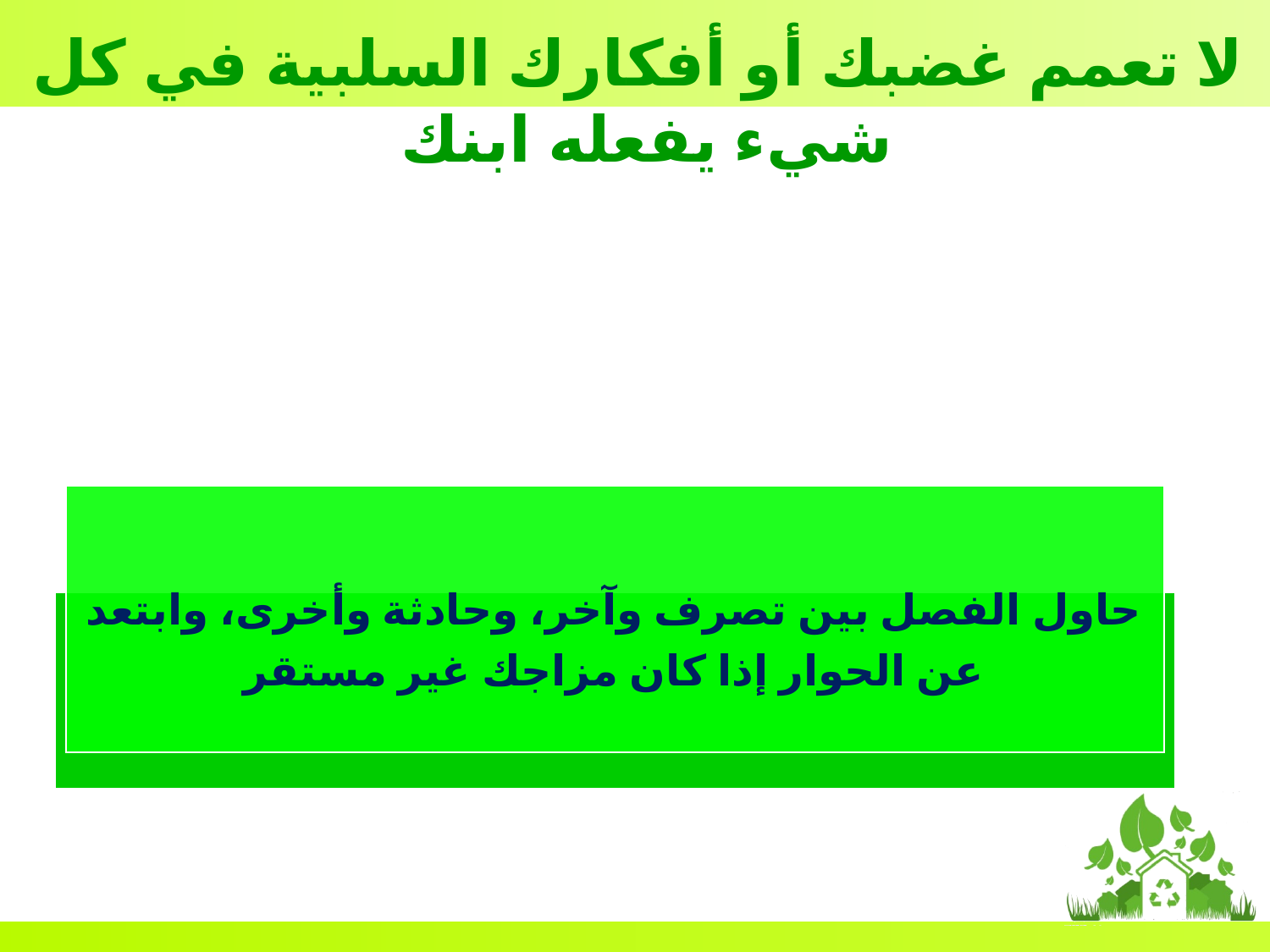

لا تعمم غضبك أو أفكارك السلبية في كل شيء يفعله ابنك

حاول الفصل بين تصرف وآخر، وحادثة وأخرى، وابتعد عن الحوار إذا كان مزاجك غير مستقر